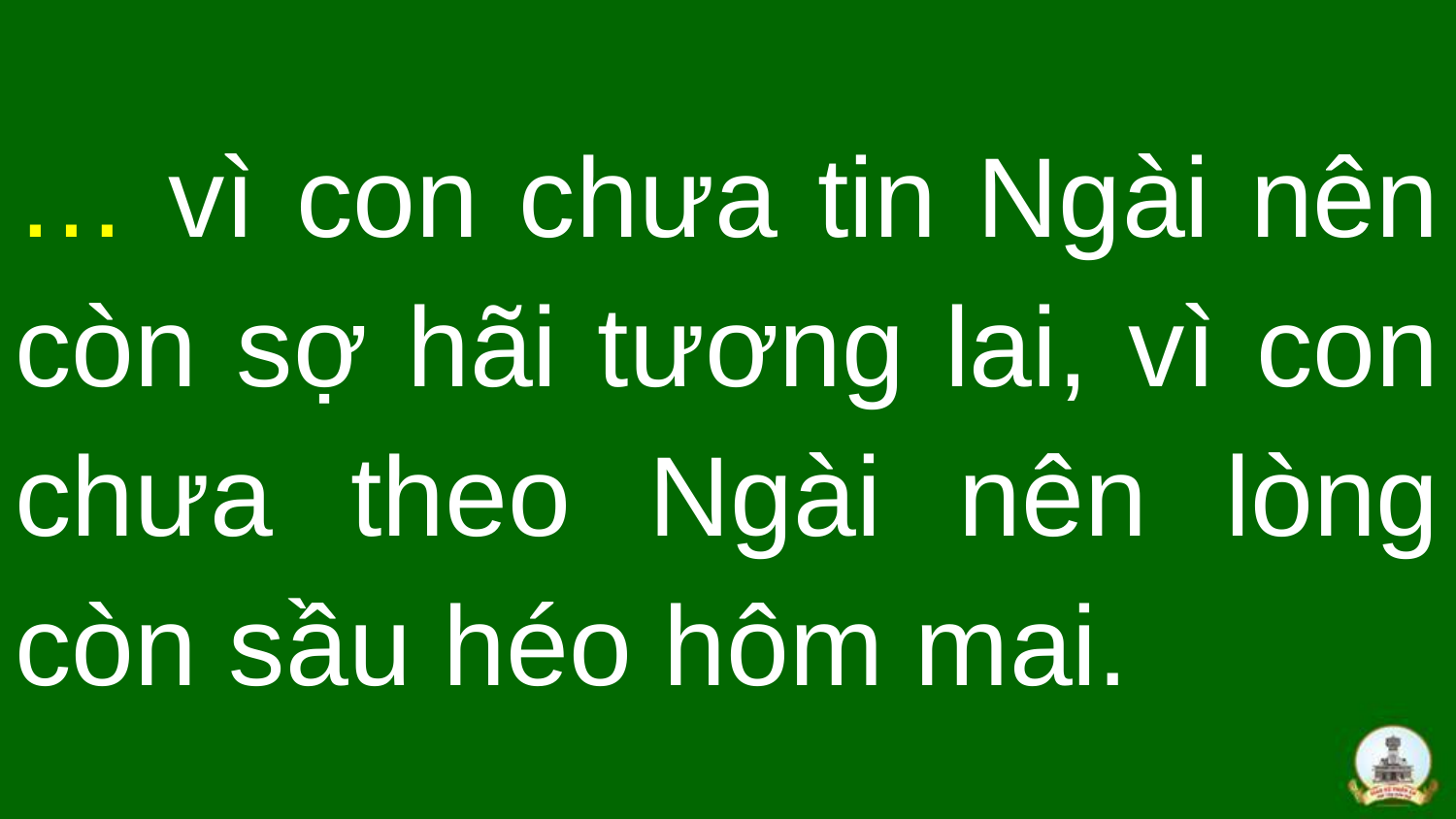

# … vì con chưa tin Ngài nên còn sợ hãi tương lai, vì con chưa theo Ngài nên lòng còn sầu héo hôm mai.